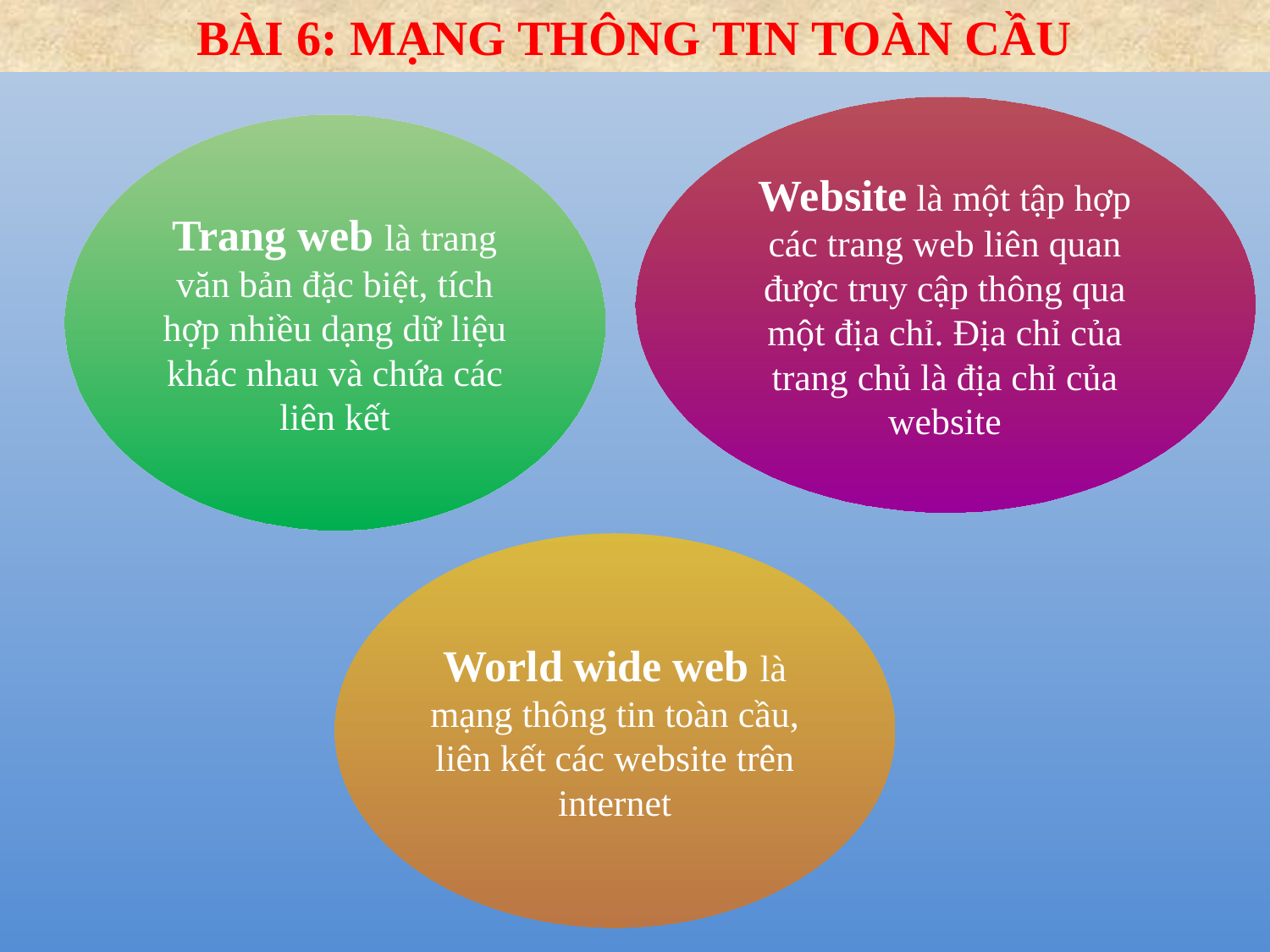

BÀI 6: MẠNG THÔNG TIN TOÀN CẦU
Website là một tập hợp các trang web liên quan được truy cập thông qua một địa chỉ. Địa chỉ của trang chủ là địa chỉ của website
Trang web là trang văn bản đặc biệt, tích hợp nhiều dạng dữ liệu khác nhau và chứa các liên kết
World wide web là mạng thông tin toàn cầu, liên kết các website trên internet